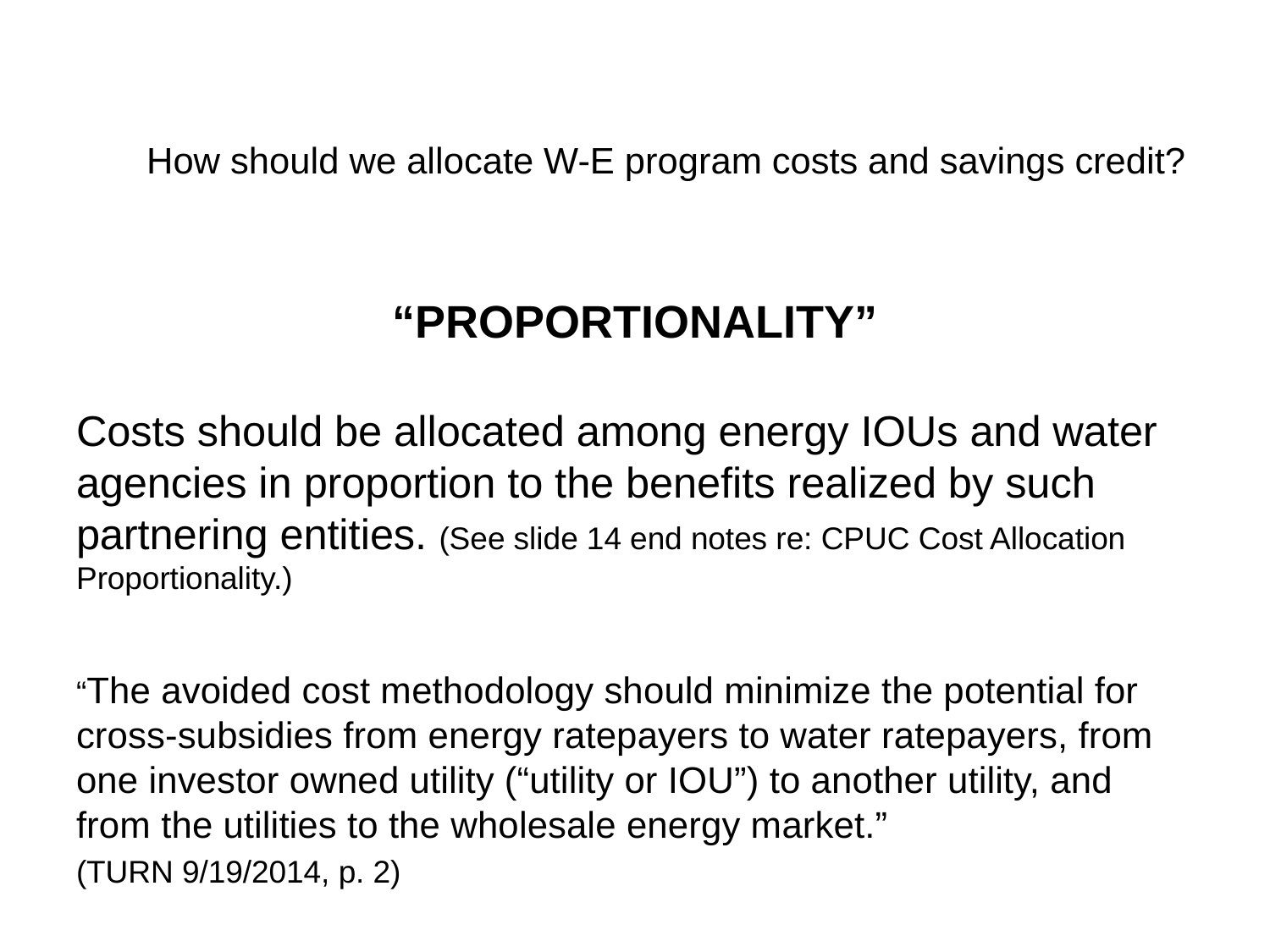

# How should we allocate W-E program costs and savings credit?

“PROPORTIONALITY”

Costs should be allocated among energy IOUs and water agencies in proportion to the benefits realized by such partnering entities. (See slide 14 end notes re: CPUC Cost Allocation Proportionality.)

“The avoided cost methodology should minimize the potential for cross-subsidies from energy ratepayers to water ratepayers, from one investor owned utility (“utility or IOU”) to another utility, and from the utilities to the wholesale energy market.”
(TURN 9/19/2014, p. 2)